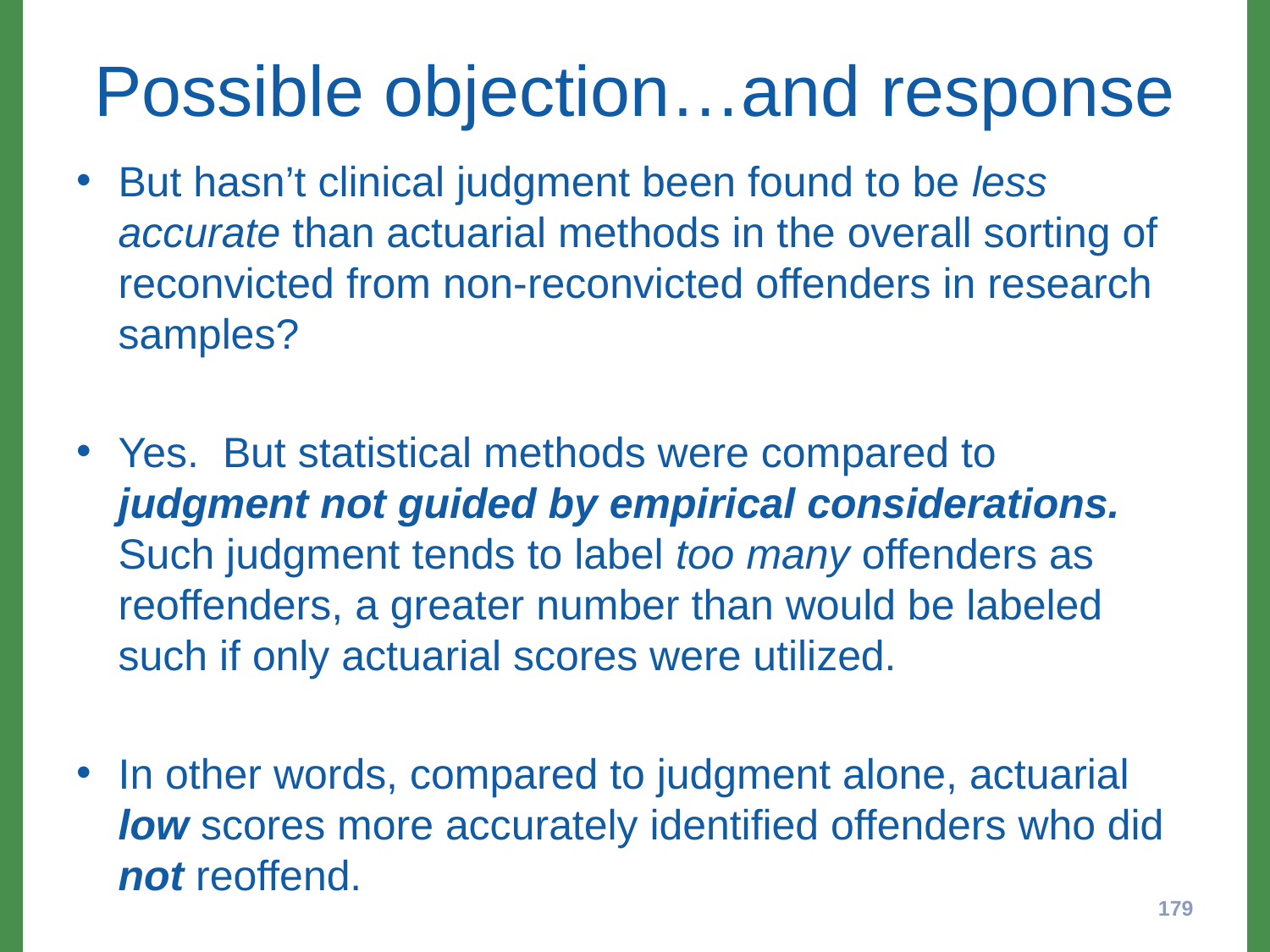

# Possible objection…and response
But hasn’t clinical judgment been found to be less accurate than actuarial methods in the overall sorting of reconvicted from non-reconvicted offenders in research samples?

Yes.  But statistical methods were compared to judgment not guided by empirical considerations.  Such judgment tends to label too many offenders as reoffenders, a greater number than would be labeled such if only actuarial scores were utilized.

In other words, compared to judgment alone, actuarial low scores more accurately identified offenders who did not reoffend.
179